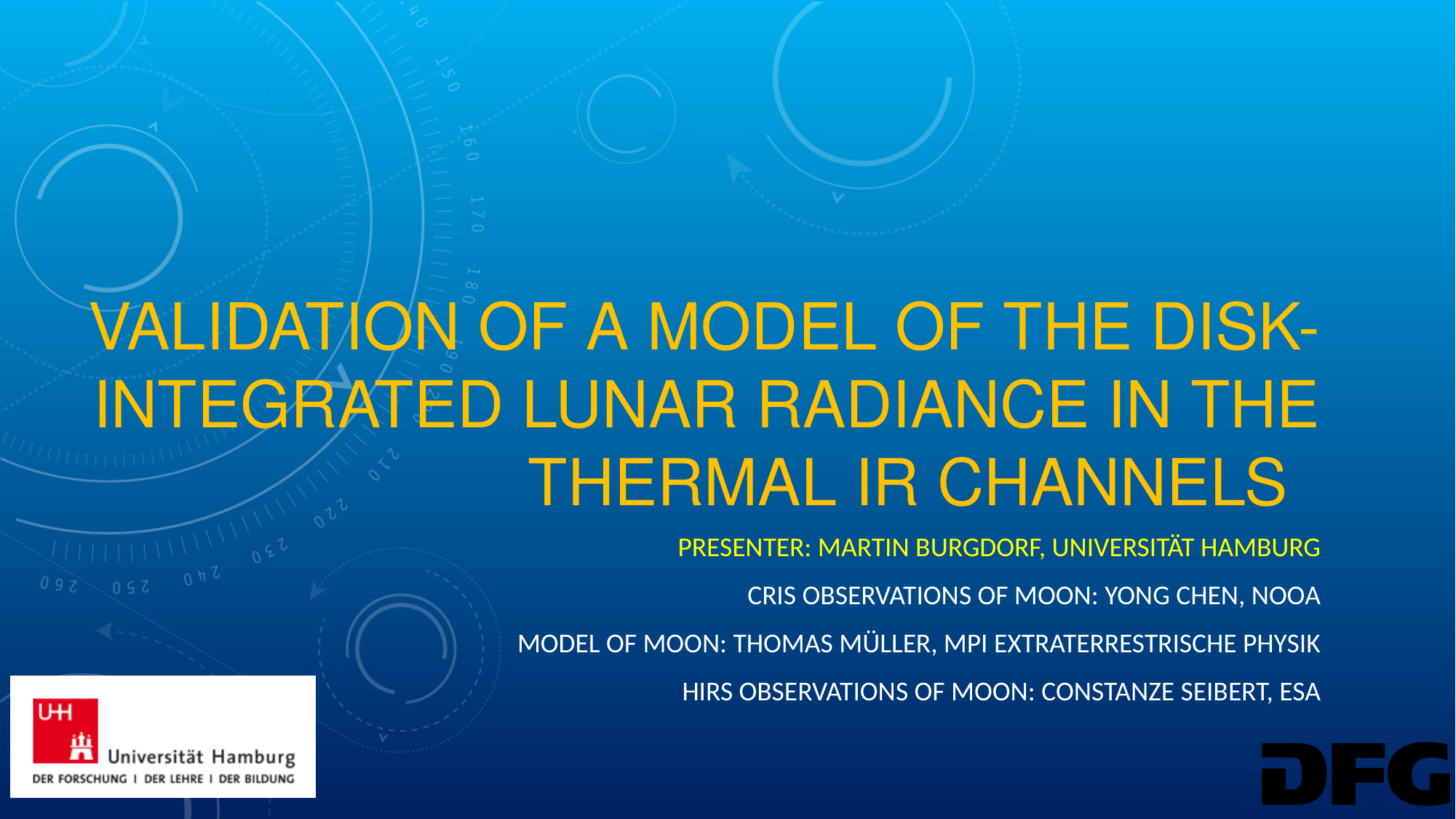

# Validation of a model of the disk-integrated lunar radiance in the thermal ir channels
Presenter: Martin burgdorf, universität hamburg
CrIS observations of Moon: yong cheN, nOOA
Model of moon: Thomas Müller, MPI extraterrestrische physik
HIRS observations of Moon: constanze seibert, esa